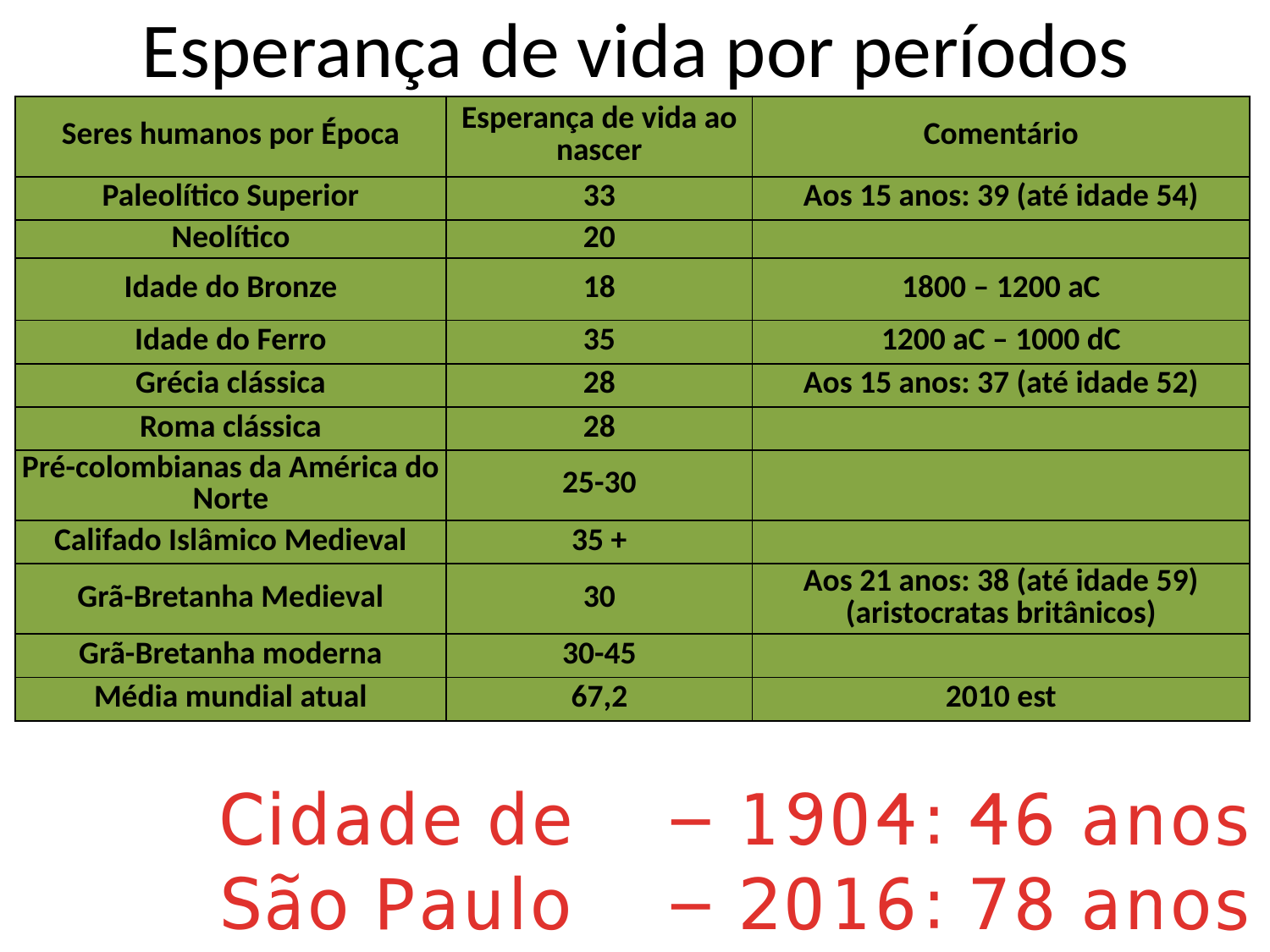

# Esperança de vida por períodos
| Seres humanos por Época | Esperança de vida ao nascer | Comentário |
| --- | --- | --- |
| Paleolítico Superior | 33 | Aos 15 anos: 39 (até idade 54) |
| Neolítico | 20 |  |
| Idade do Bronze | 18 | 1800 – 1200 aC |
| Idade do Ferro | 35 | 1200 aC – 1000 dC |
| Grécia clássica | 28 | Aos 15 anos: 37 (até idade 52) |
| Roma clássica | 28 |  |
| Pré-colombianas da América do Norte | 25-30 |  |
| Califado Islâmico Medieval | 35 + |  |
| Grã-Bretanha Medieval | 30 | Aos 21 anos: 38 (até idade 59) (aristocratas britânicos) |
| Grã-Bretanha moderna | 30-45 |  |
| Média mundial atual | 67,2 | 2010 est |
Cidade de
São Paulo
– 1904: 46 anos
– 2016: 78 anos